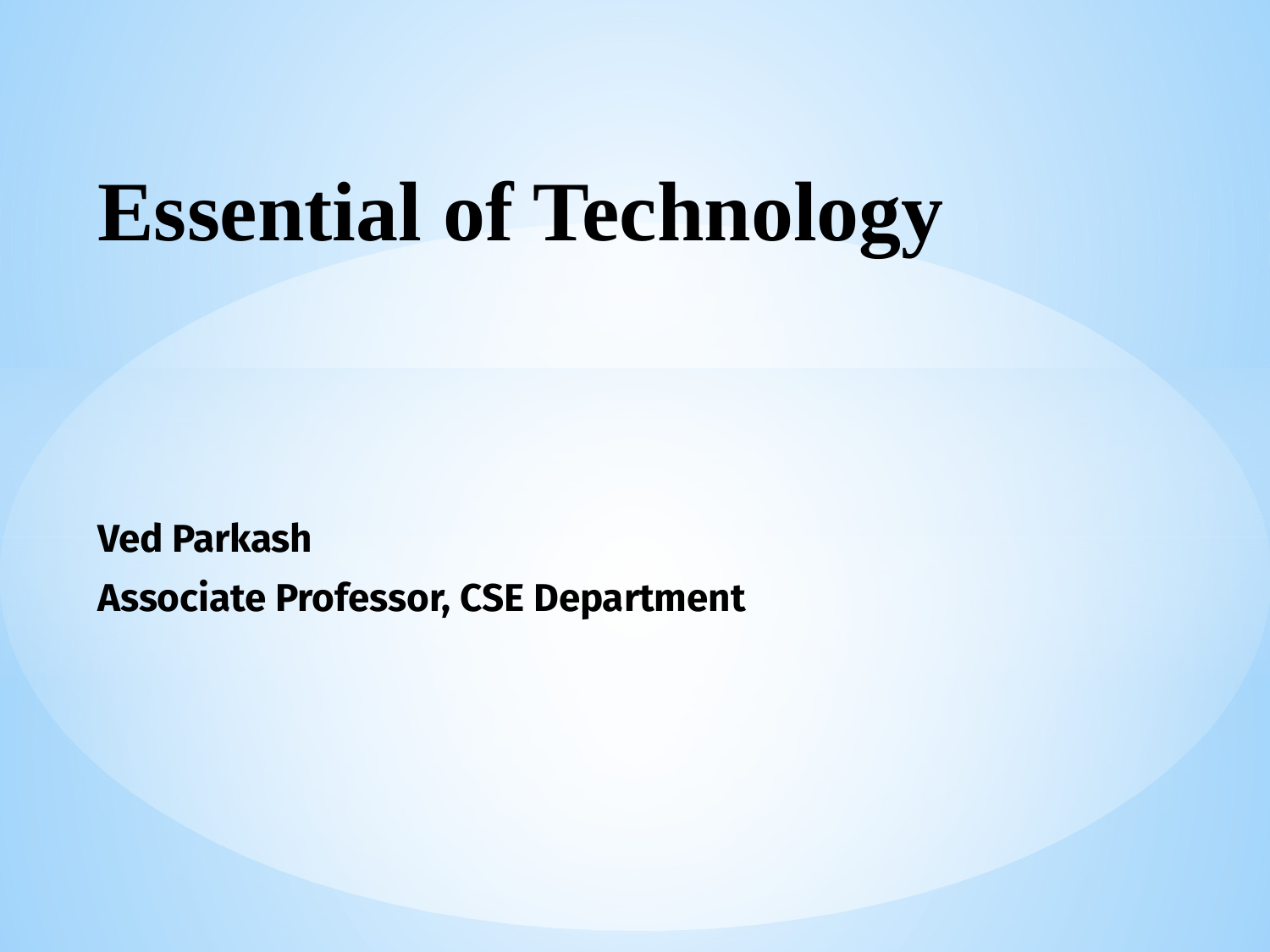

Essential of Technology

Ved Parkash
Associate Professor, CSE Department